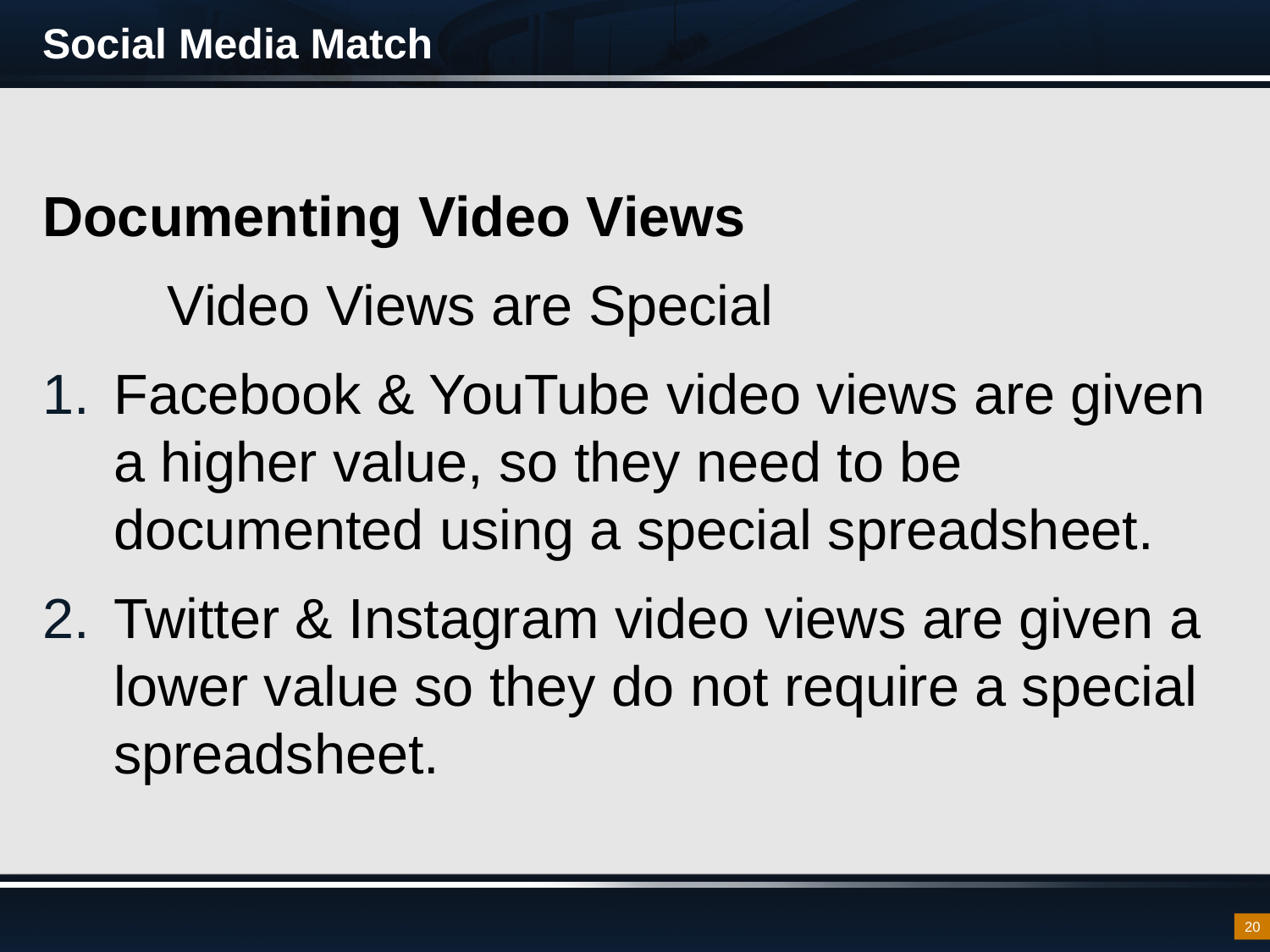

# Social Media Match
Documenting Video Views
        Video Views are Special
Facebook & YouTube video views are given a higher value, so they need to be documented using a special spreadsheet.
Twitter & Instagram video views are given a lower value so they do not require a special spreadsheet.
20